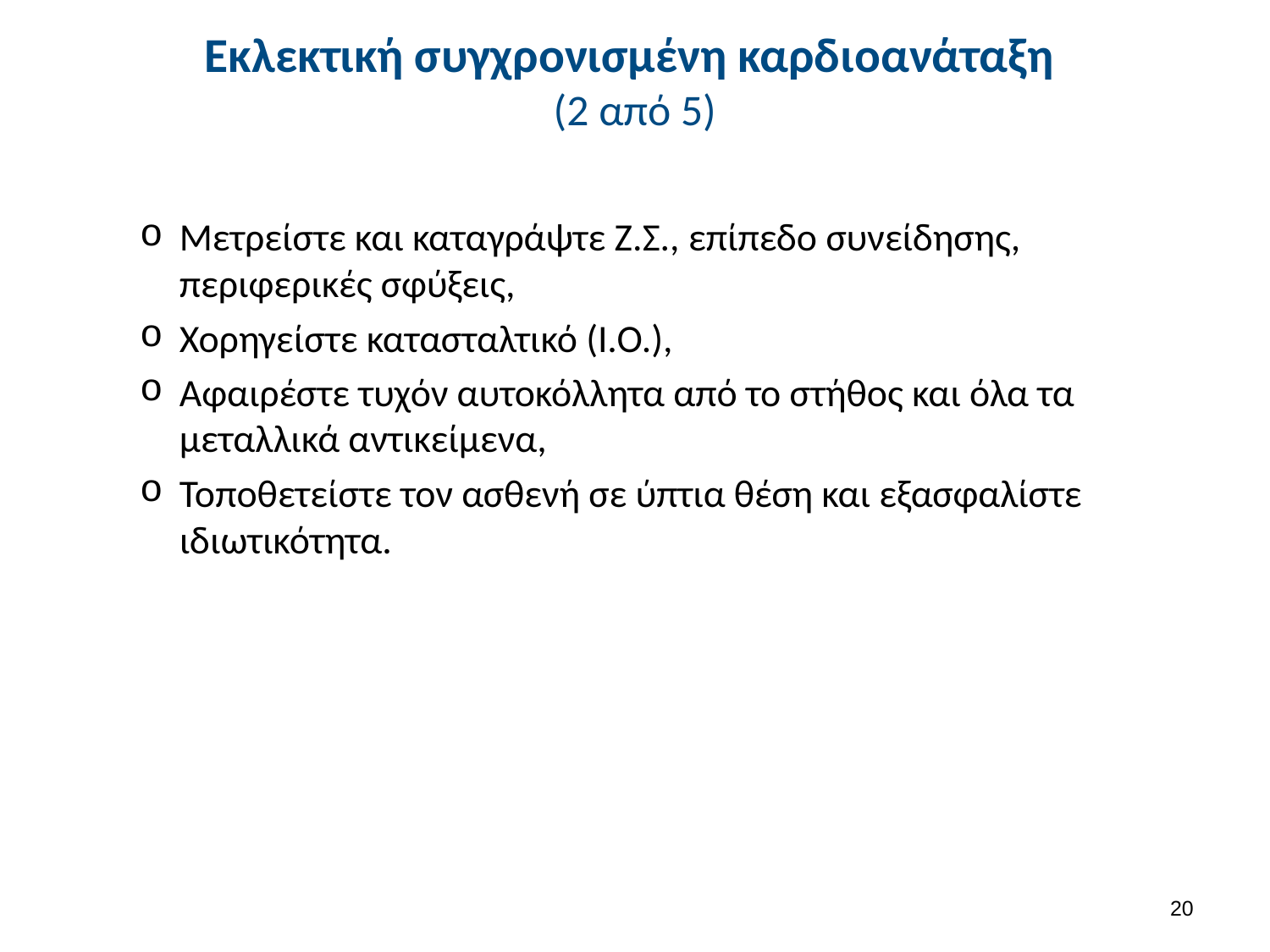

# Εκλεκτική συγχρονισμένη καρδιοανάταξη (2 από 5)
Μετρείστε και καταγράψτε Ζ.Σ., επίπεδο συνείδησης, περιφερικές σφύξεις,
Χορηγείστε κατασταλτικό (Ι.Ο.),
Αφαιρέστε τυχόν αυτοκόλλητα από το στήθος και όλα τα μεταλλικά αντικείμενα,
Τοποθετείστε τον ασθενή σε ύπτια θέση και εξασφαλίστε ιδιωτικότητα.
20